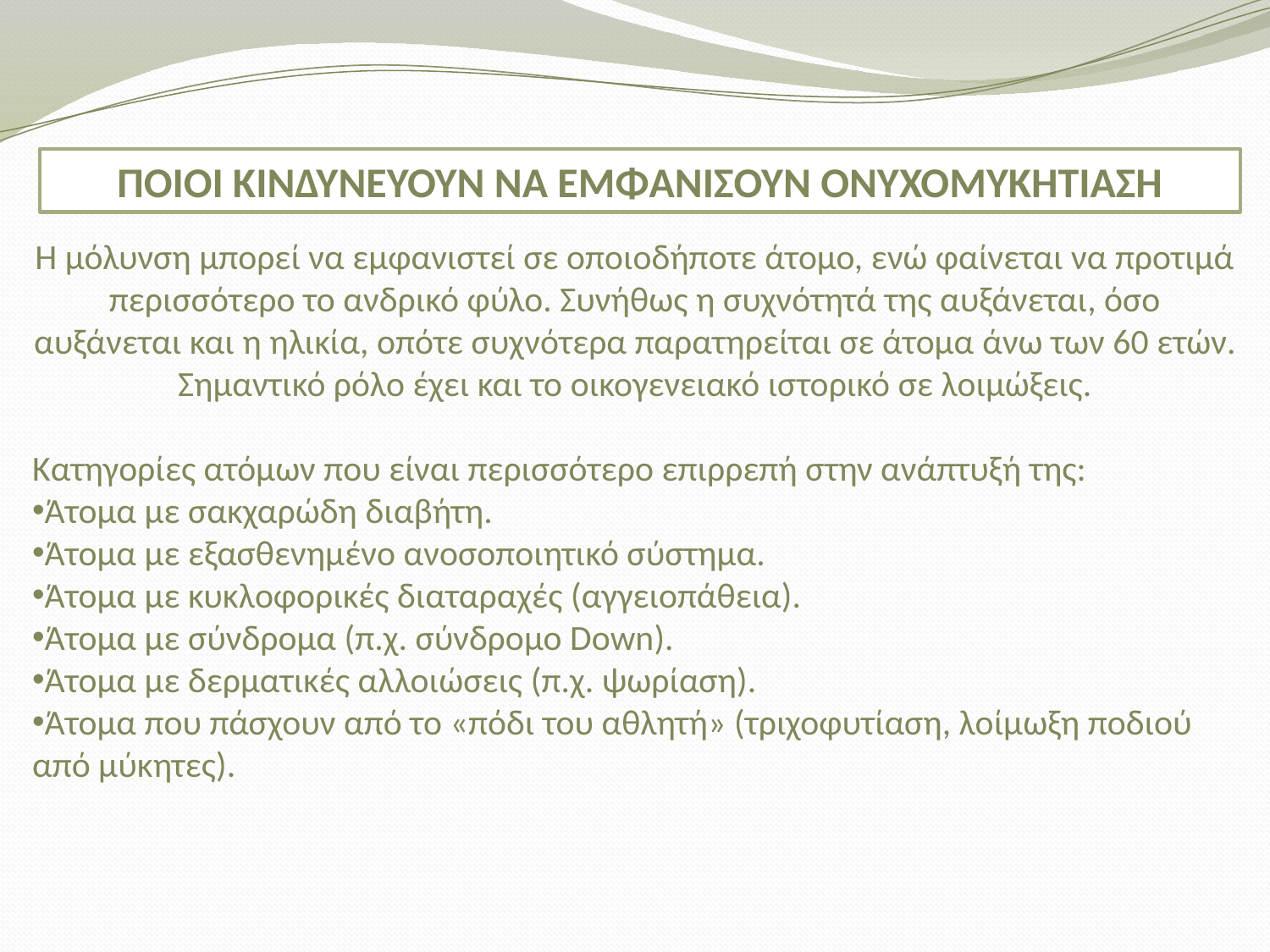

ΠΟΙΟΙ ΚΙΝΔΥΝΕΥΟΥΝ ΝΑ ΕΜΦΑΝΙΣΟΥΝ ΟΝΥΧΟΜΥΚΗΤΙΑΣΗ
Η μόλυνση μπορεί να εμφανιστεί σε οποιοδήποτε άτομο, ενώ φαίνεται να προτιμά περισσότερο το ανδρικό φύλο. Συνήθως η συχνότητά της αυξάνεται, όσο αυξάνεται και η ηλικία, οπότε συχνότερα παρατηρείται σε άτομα άνω των 60 ετών. Σημαντικό ρόλο έχει και το οικογενειακό ιστορικό σε λοιμώξεις.

Κατηγορίες ατόμων που είναι περισσότερο επιρρεπή στην ανάπτυξή της:
Άτομα με σακχαρώδη διαβήτη.
Άτομα με εξασθενημένο ανοσοποιητικό σύστημα.
Άτομα με κυκλοφορικές διαταραχές (αγγειοπάθεια).
Άτομα με σύνδρομα (π.χ. σύνδρομο Down).
Άτομα με δερματικές αλλοιώσεις (π.χ. ψωρίαση).
Άτομα που πάσχουν από το «πόδι του αθλητή» (τριχοφυτίαση, λοίμωξη ποδιού από μύκητες).